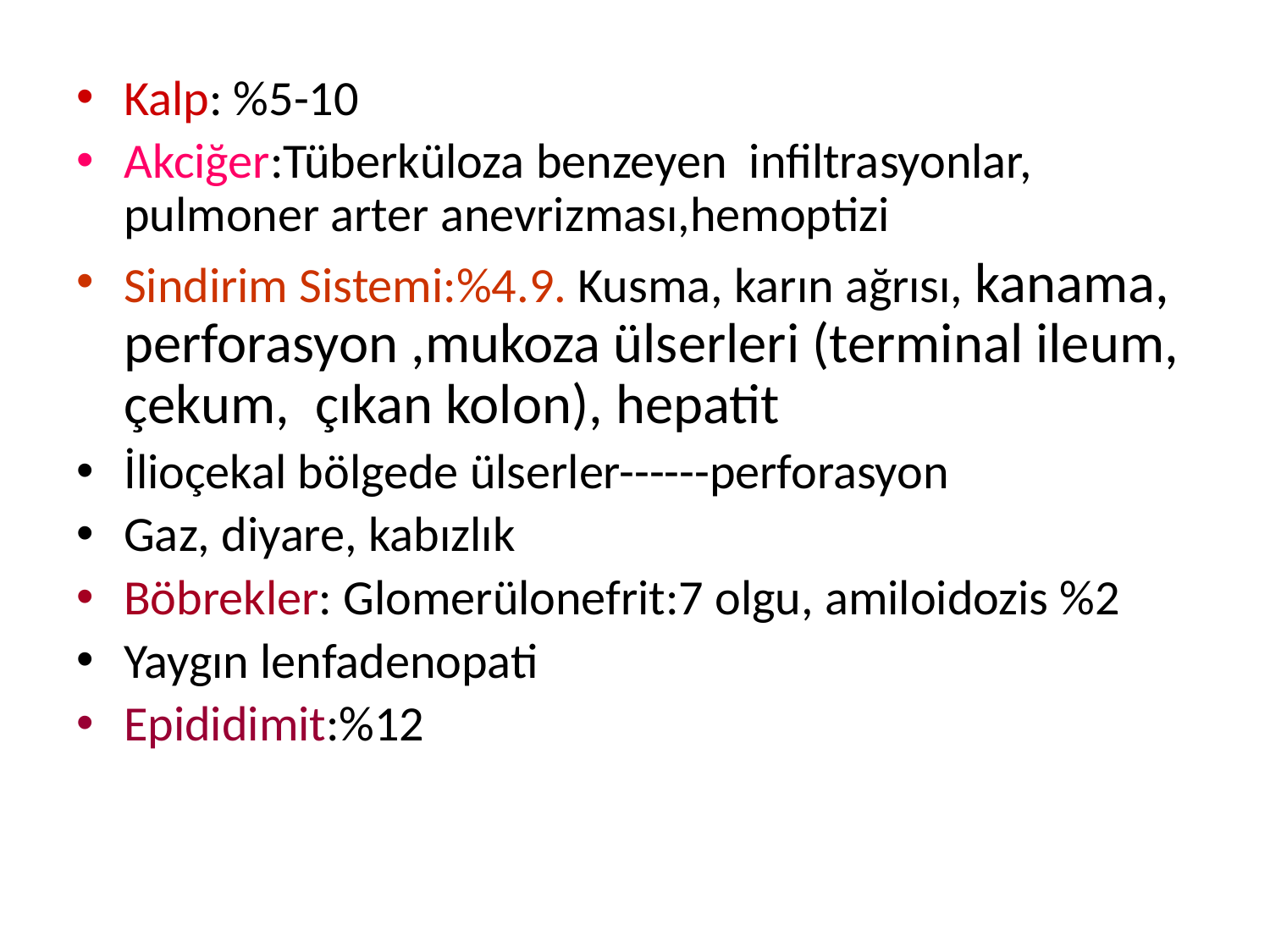

Kalp: %5-10
Akciğer:Tüberküloza benzeyen  infiltrasyonlar, pulmoner arter anevrizması,hemoptizi
Sindirim Sistemi:%4.9. Kusma, karın ağrısı, kanama, perforasyon ,mukoza ülserleri (terminal ileum, çekum,  çıkan kolon), hepatit
İlioçekal bölgede ülserler------perforasyon
Gaz, diyare, kabızlık
Böbrekler: Glomerülonefrit:7 olgu, amiloidozis %2
Yaygın lenfadenopati
Epididimit:%12